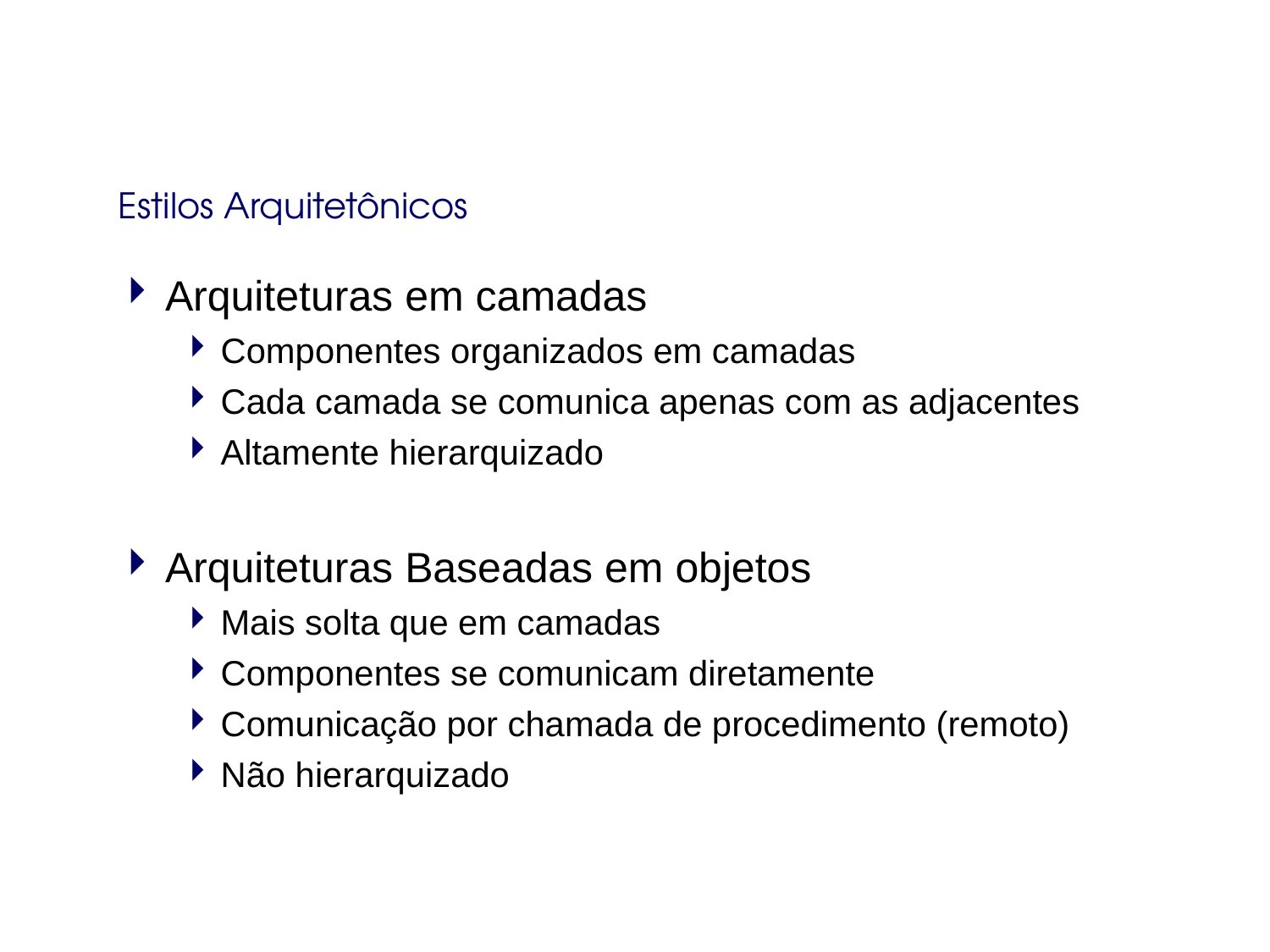

# Estilos Arquitetônicos
Arquiteturas em camadas
Componentes organizados em camadas
Cada camada se comunica apenas com as adjacentes
Altamente hierarquizado

Arquiteturas Baseadas em objetos
Mais solta que em camadas
Componentes se comunicam diretamente
Comunicação por chamada de procedimento (remoto)
Não hierarquizado